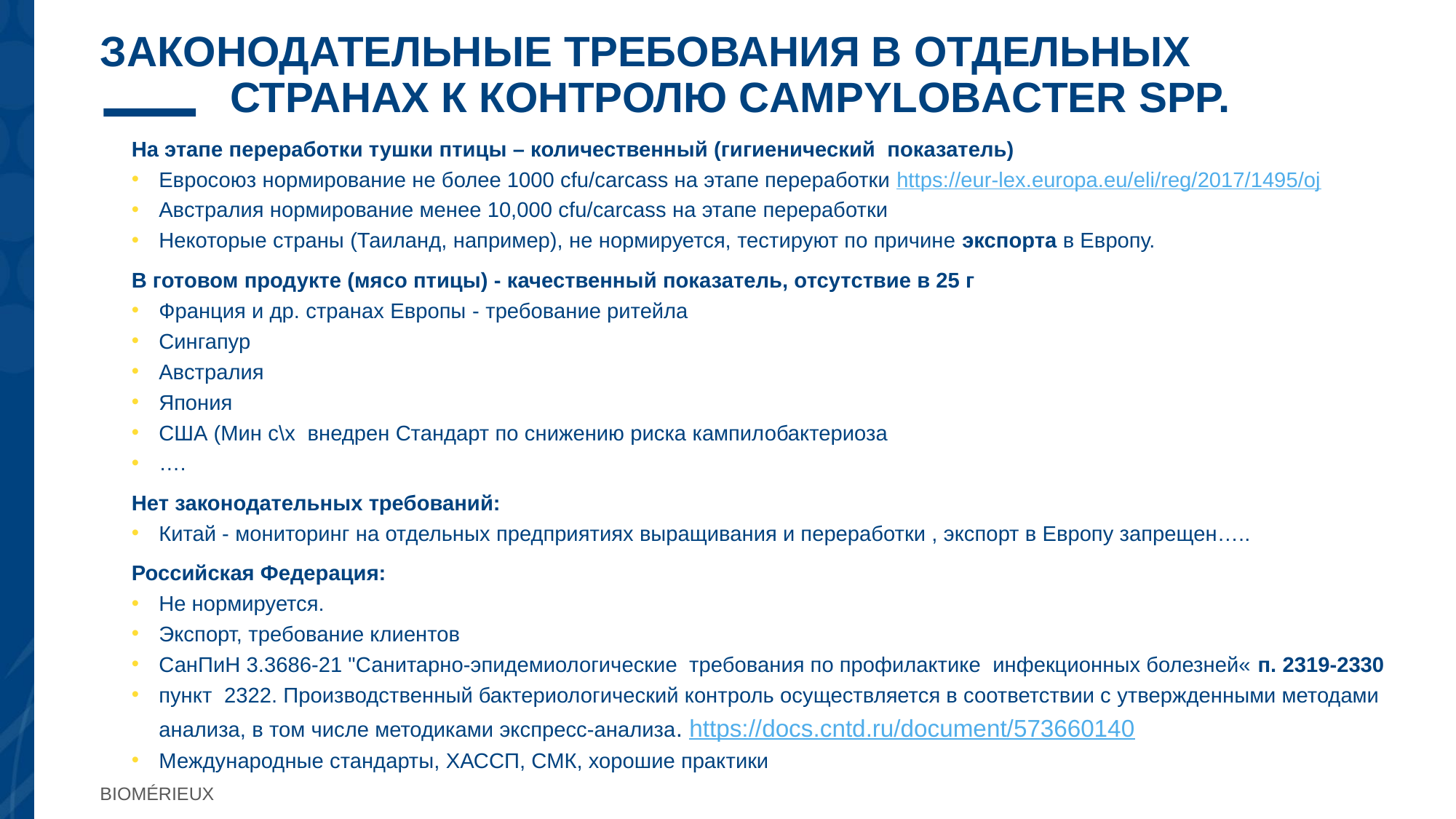

# ЗАКОНОДАТЕЛЬНЫЕ ТРЕБОВАНИЯ В ОТДЕЛЬНЫХ СТРАНАХ К контролю CAMPYlobacter SPP.
На этапе переработки тушки птицы – количественный (гигиенический  показатель)
Евросоюз нормирование не более 1000 cfu/carcass на этапе переработки https://eur-lex.europa.eu/eli/reg/2017/1495/oj
Австралия нормирование менее 10,000 cfu/carcass на этапе переработки
Некоторые страны (Таиланд, например), не нормируется, тестируют по причине экспорта в Европу.
В готовом продукте (мясо птицы) - качественный показатель, отсутствие в 25 г
Франция и др. странах Европы - требование ритейла
Сингапур
Австралия
Япония
США (Мин с\х  внедрен Стандарт по снижению риска кампилобактериоза
….
Нет законодательных требований:
Китай - мониторинг на отдельных предприятиях выращивания и переработки , экспорт в Европу запрещен…..
Российская Федерация:
Не нормируется.
Экспорт, требование клиентов
СанПиН 3.3686-21 "Санитарно-эпидемиологические  требования по профилактике  инфекционных болезней« п. 2319-2330
пункт  2322. Производственный бактериологический контроль осуществляется в соответствии с утвержденными методами анализа, в том числе методиками экспресс-анализа. https://docs.cntd.ru/document/573660140
Международные стандарты, ХАССП, СМК, хорошие практики